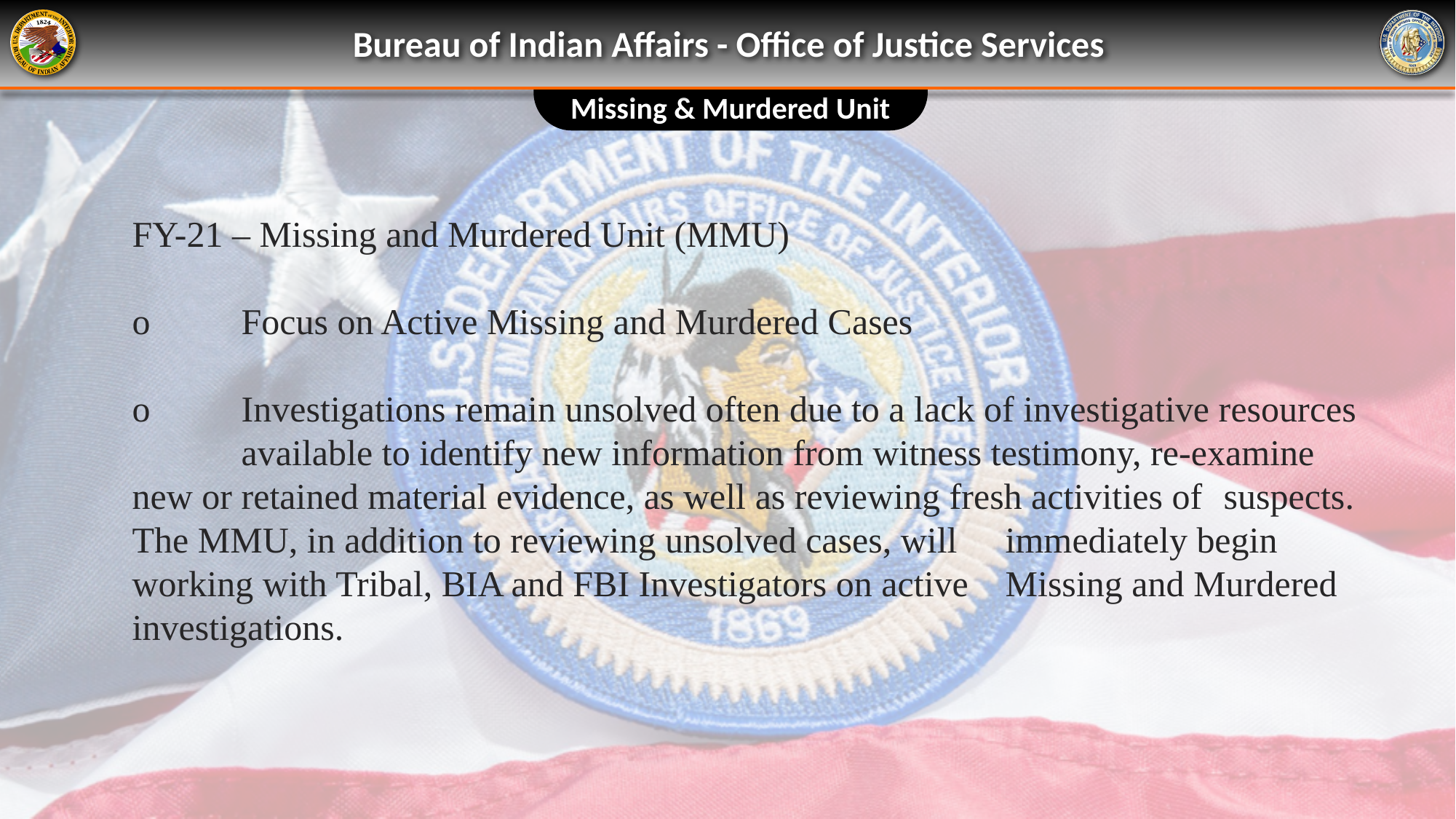

Bureau of Indian Affairs - Office of Justice Services

Missing & Murdered Unit

FY-21 – Missing and Murdered Unit (MMU)

o	Focus on Active Missing and Murdered Cases

o	Investigations remain unsolved often due to a lack of investigative resources 	available to identify new information from witness testimony, re-examine 	new or retained material evidence, as well as reviewing fresh activities of 	suspects.  The MMU, in addition to reviewing unsolved cases, will 	immediately begin working with Tribal, BIA and FBI Investigators on active 	Missing and Murdered investigations.